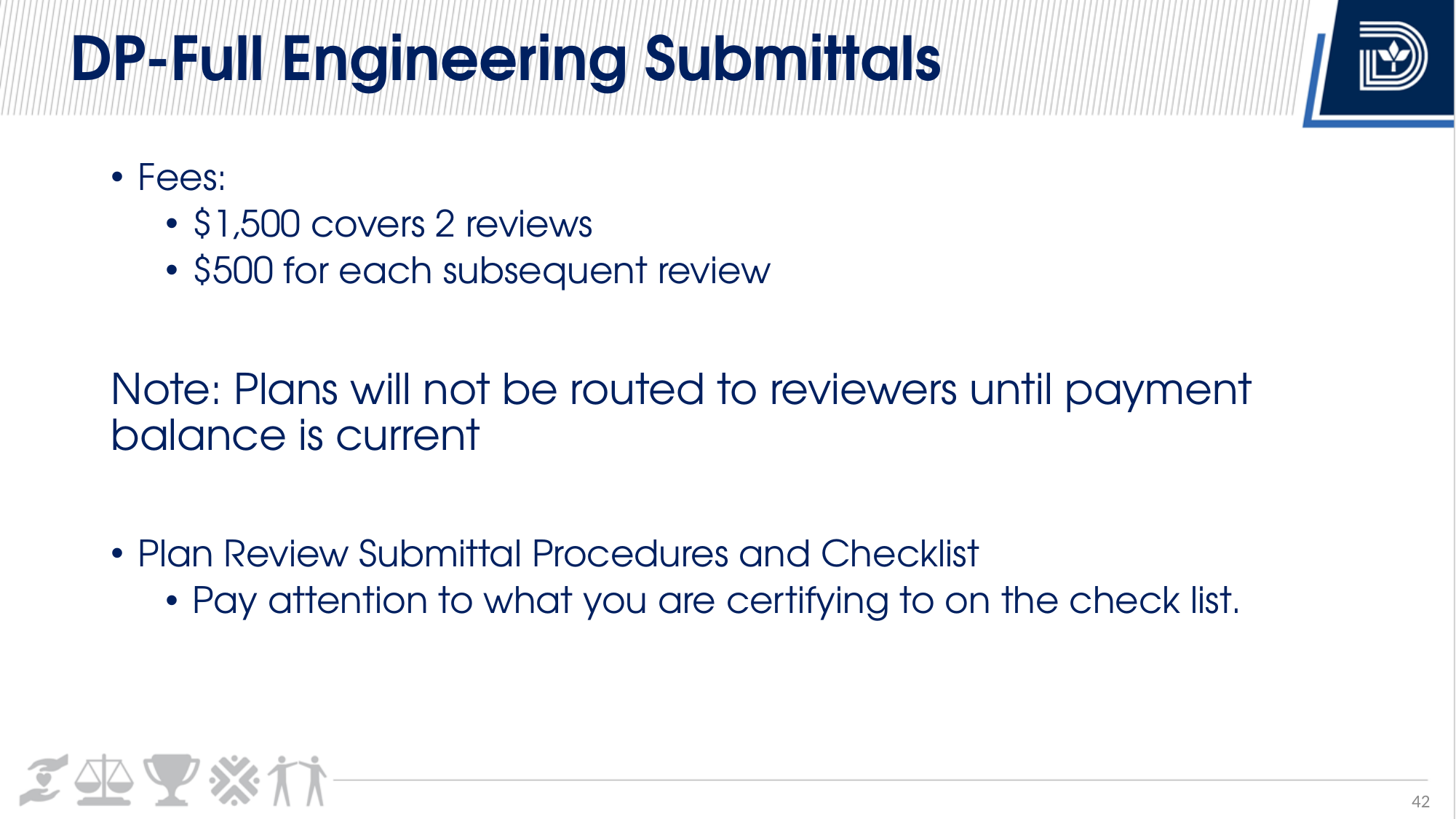

# DP-Full Engineering Submittals
Fees:
$1,500 covers 2 reviews
$500 for each subsequent review

Note: Plans will not be routed to reviewers until payment balance is current

Plan Review Submittal Procedures and Checklist
Pay attention to what you are certifying to on the check list.

42